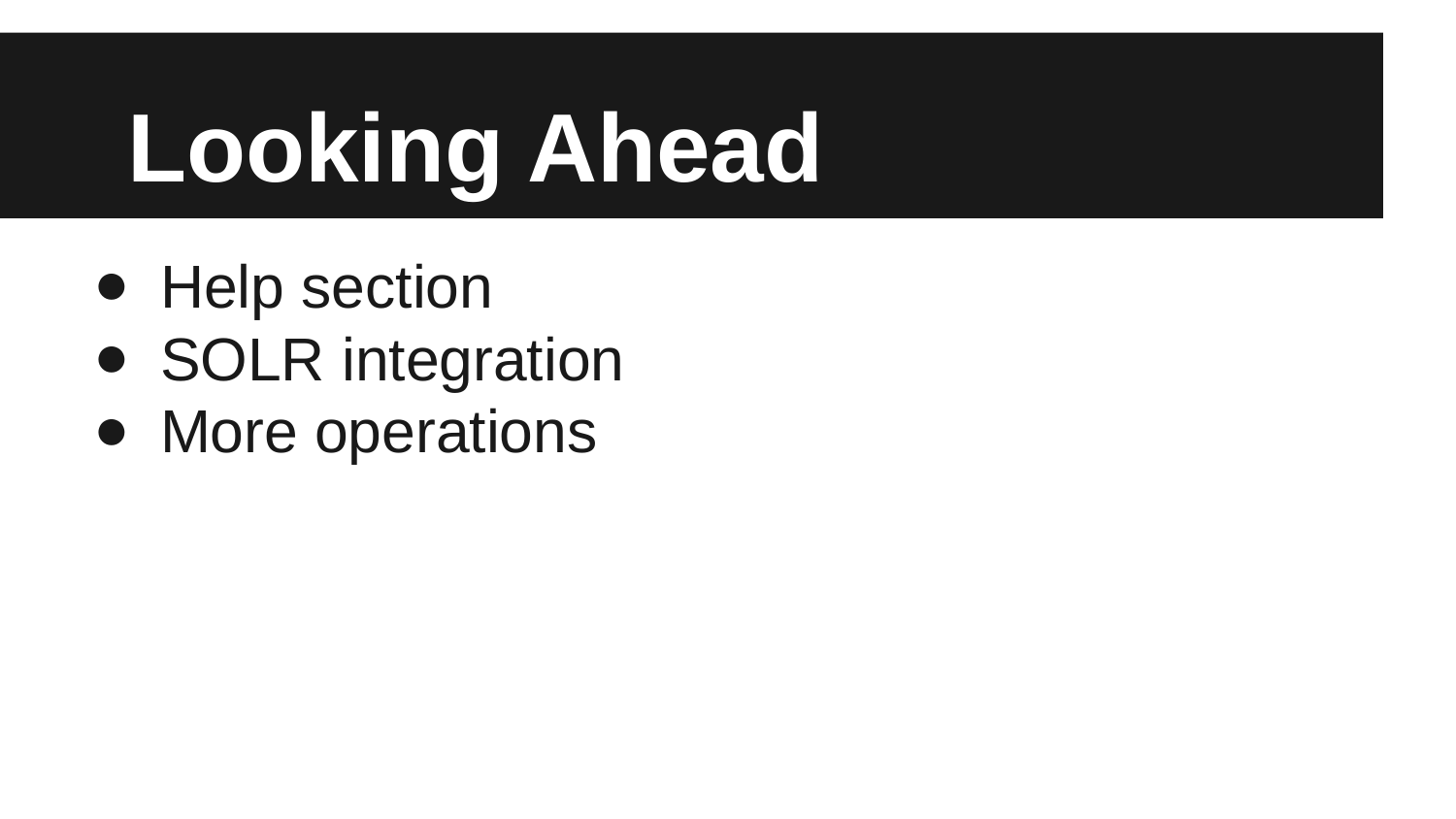

# Looking Ahead
Help section
SOLR integration
More operations